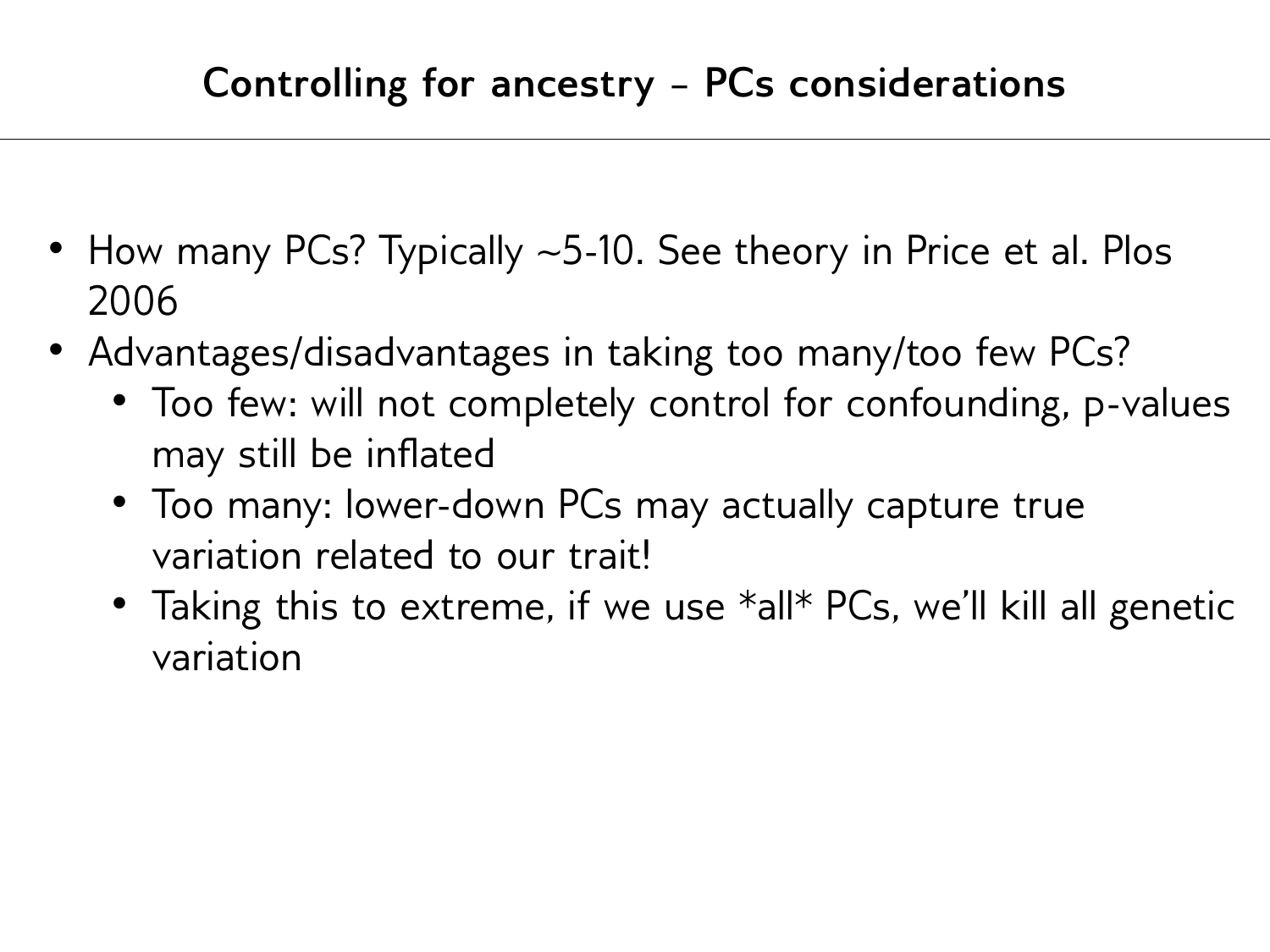

Controlling for ancestry – PCs considerations
How many PCs? Typically ~5-10. See theory in Price et al. Plos 2006
Advantages/disadvantages in taking too many/too few PCs?
Too few: will not completely control for confounding, p-values may still be inflated
Too many: lower-down PCs may actually capture true variation related to our trait!
Taking this to extreme, if we use *all* PCs, we’ll kill all genetic variation